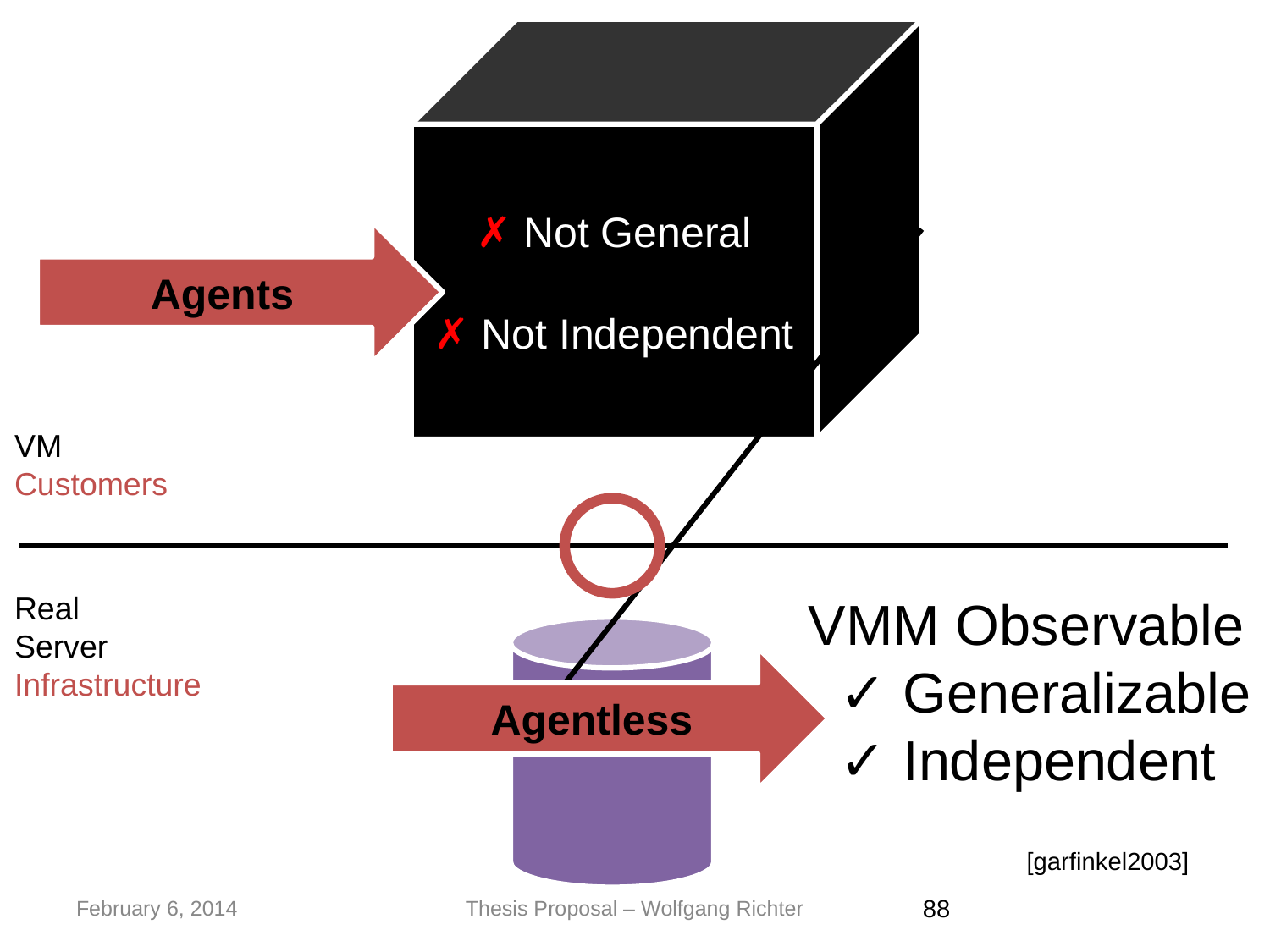

✗ Not General

✗ Not Independent
Agents
VM
Customers

Real
Server
Infrastructure
VMM Observable
  ✓ Generalizable
  ✓ Independent

Agentless
[garfinkel2003]
February 6, 2014
Thesis Proposal – Wolfgang Richter
88